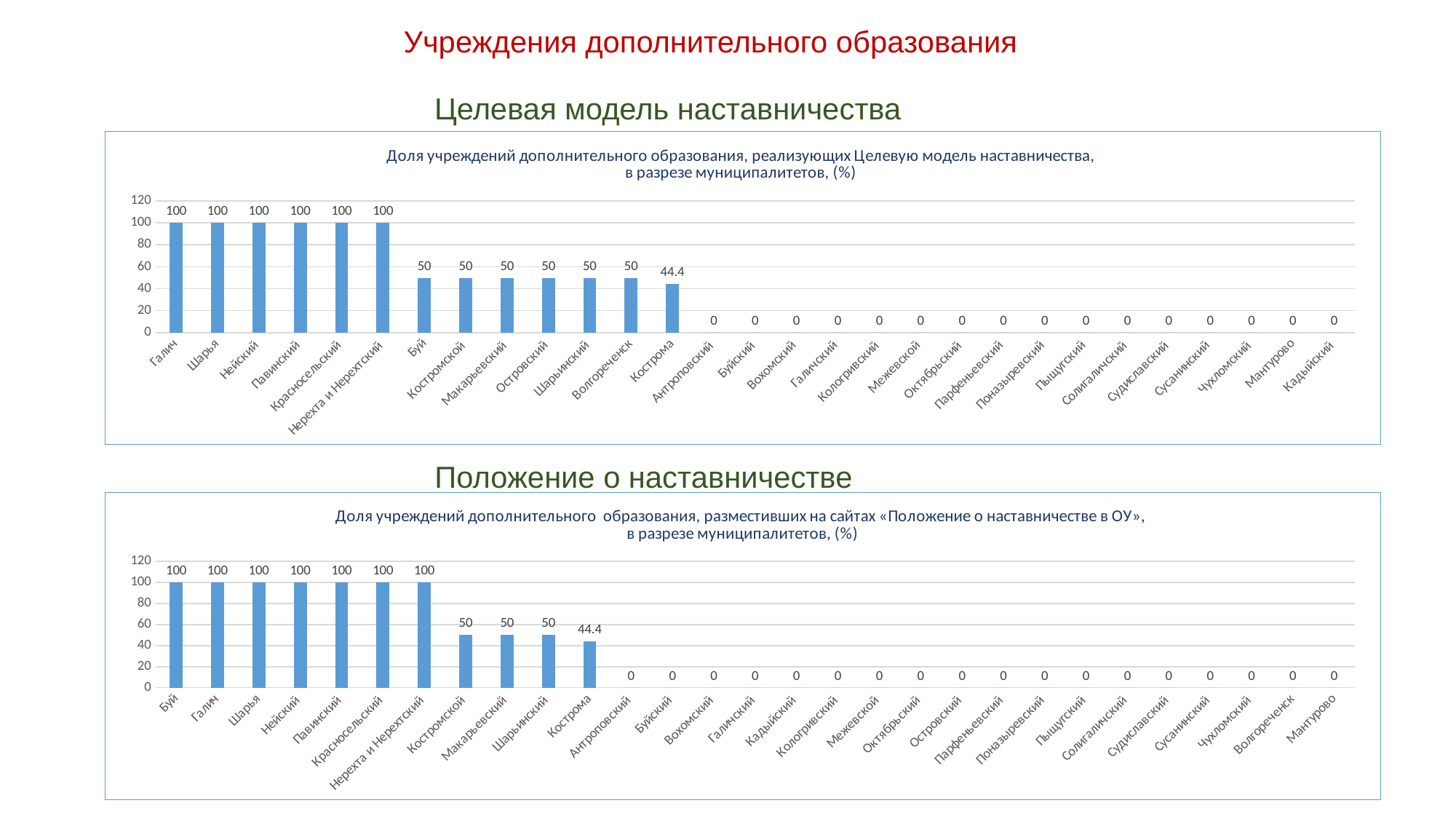

Учреждения дополнительного образования
Целевая модель наставничества

### Chart: Доля учреждений дополнительного образования, реализующих Целевую модель наставничества,
в разрезе муниципалитетов, (%)

| Category |  |
|---|---|
| Галич | 100.0 |
| Шарья | 100.0 |
| Нейский  | 100.0 |
| Павинский  | 100.0 |
| Красносельский  | 100.0 |
| Нерехта и Нерехтский  | 100.0 |
| Буй | 50.0 |
| Костромской  | 50.0 |
| Макарьевский  | 50.0 |
| Островский  | 50.0 |
| Шарьинский  | 50.0 |
| Волгореченск | 50.0 |
| Кострома | 44.4 |
| Антроповский  | 0.0 |
| Буйский  | 0.0 |
| Вохомский  | 0.0 |
| Галичский  | 0.0 |
| Кологривский  | 0.0 |
| Межевской  | 0.0 |
| Октябрьский  | 0.0 |
| Парфеньевский  | 0.0 |
| Поназыревский  | 0.0 |
| Пыщугский  | 0.0 |
| Солигаличский  | 0.0 |
| Судиславский  | 0.0 |
| Сусанинский  | 0.0 |
| Чухломский  | 0.0 |
| Мантурово | 0.0 |
| Кадыйский  | 0.0 |
Положение о наставничестве

### Chart: Доля учреждений дополнительного  образования, разместивших на сайтах «Положение о наставничестве в ОУ»,
в разрезе муниципалитетов, (%)

| Category |  |
|---|---|
| Буй | 100.0 |
| Галич | 100.0 |
| Шарья | 100.0 |
| Нейский  | 100.0 |
| Павинский  | 100.0 |
| Красносельский  | 100.0 |
| Нерехта и Нерехтский  | 100.0 |
| Костромской  | 50.0 |
| Макарьевский  | 50.0 |
| Шарьинский  | 50.0 |
| Кострома | 44.4 |
| Антроповский  | 0.0 |
| Буйский  | 0.0 |
| Вохомский  | 0.0 |
| Галичский  | 0.0 |
| Кадыйский  | 0.0 |
| Кологривский  | 0.0 |
| Межевской  | 0.0 |
| Октябрьский  | 0.0 |
| Островский  | 0.0 |
| Парфеньевский  | 0.0 |
| Поназыревский  | 0.0 |
| Пыщугский  | 0.0 |
| Солигаличский  | 0.0 |
| Судиславский  | 0.0 |
| Сусанинский  | 0.0 |
| Чухломский  | 0.0 |
| Волгореченск | 0.0 |
| Мантурово | 0.0 |